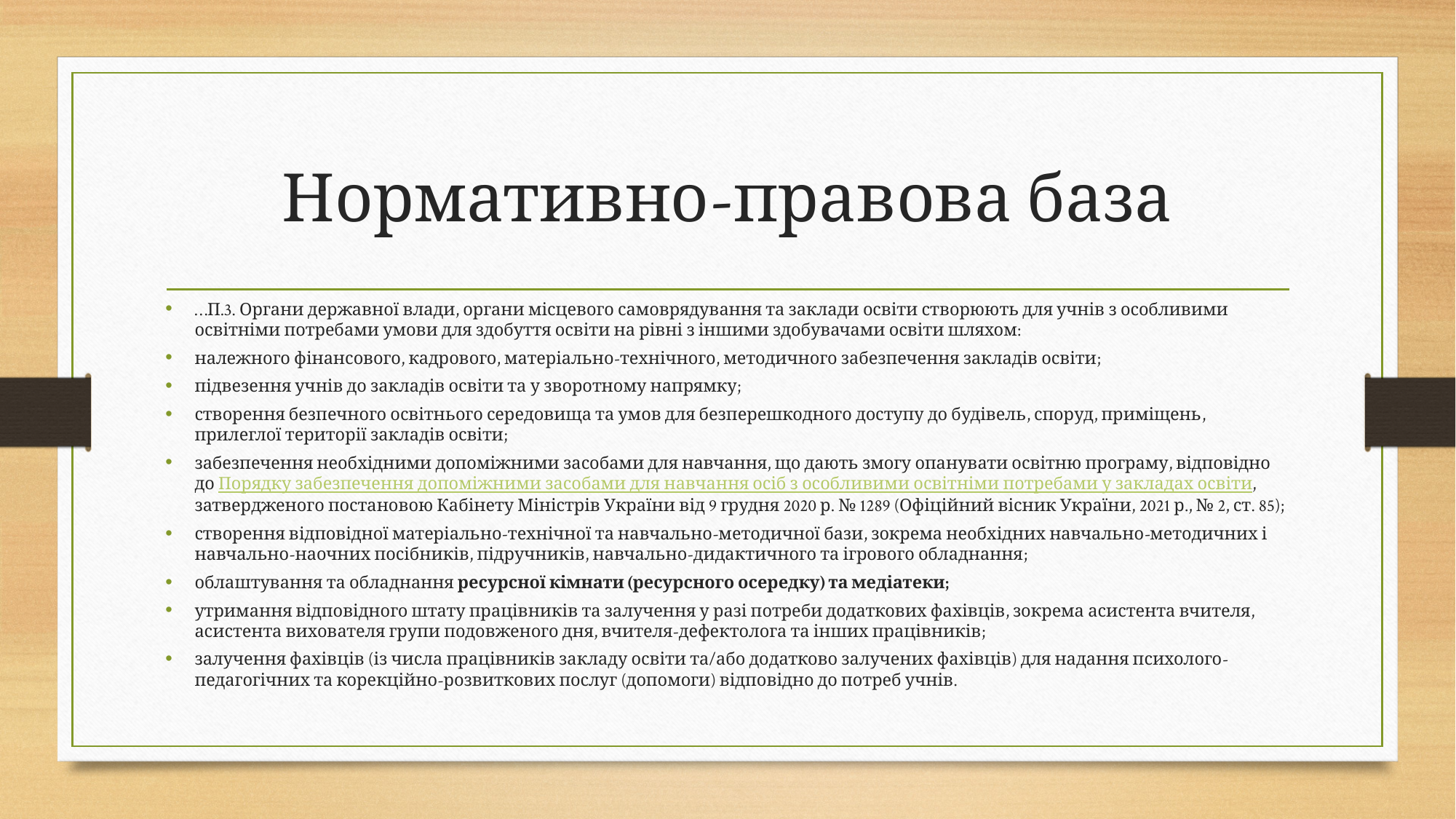

# Нормативно-правова база
…П.3. Органи державної влади, органи місцевого самоврядування та заклади освіти створюють для учнів з особливими освітніми потребами умови для здобуття освіти на рівні з іншими здобувачами освіти шляхом:
належного фінансового, кадрового, матеріально-технічного, методичного забезпечення закладів освіти;
підвезення учнів до закладів освіти та у зворотному напрямку;
створення безпечного освітнього середовища та умов для безперешкодного доступу до будівель, споруд, приміщень, прилеглої території закладів освіти;
забезпечення необхідними допоміжними засобами для навчання, що дають змогу опанувати освітню програму, відповідно до Порядку забезпечення допоміжними засобами для навчання осіб з особливими освітніми потребами у закладах освіти, затвердженого постановою Кабінету Міністрів України від 9 грудня 2020 р. № 1289 (Офіційний вісник України, 2021 р., № 2, ст. 85);
створення відповідної матеріально-технічної та навчально-методичної бази, зокрема необхідних навчально-методичних і навчально-наочних посібників, підручників, навчально-дидактичного та ігрового обладнання;
облаштування та обладнання ресурсної кімнати (ресурсного осередку) та медіатеки;
утримання відповідного штату працівників та залучення у разі потреби додаткових фахівців, зокрема асистента вчителя, асистента вихователя групи подовженого дня, вчителя-дефектолога та інших працівників;
залучення фахівців (із числа працівників закладу освіти та/або додатково залучених фахівців) для надання психолого-педагогічних та корекційно-розвиткових послуг (допомоги) відповідно до потреб учнів.